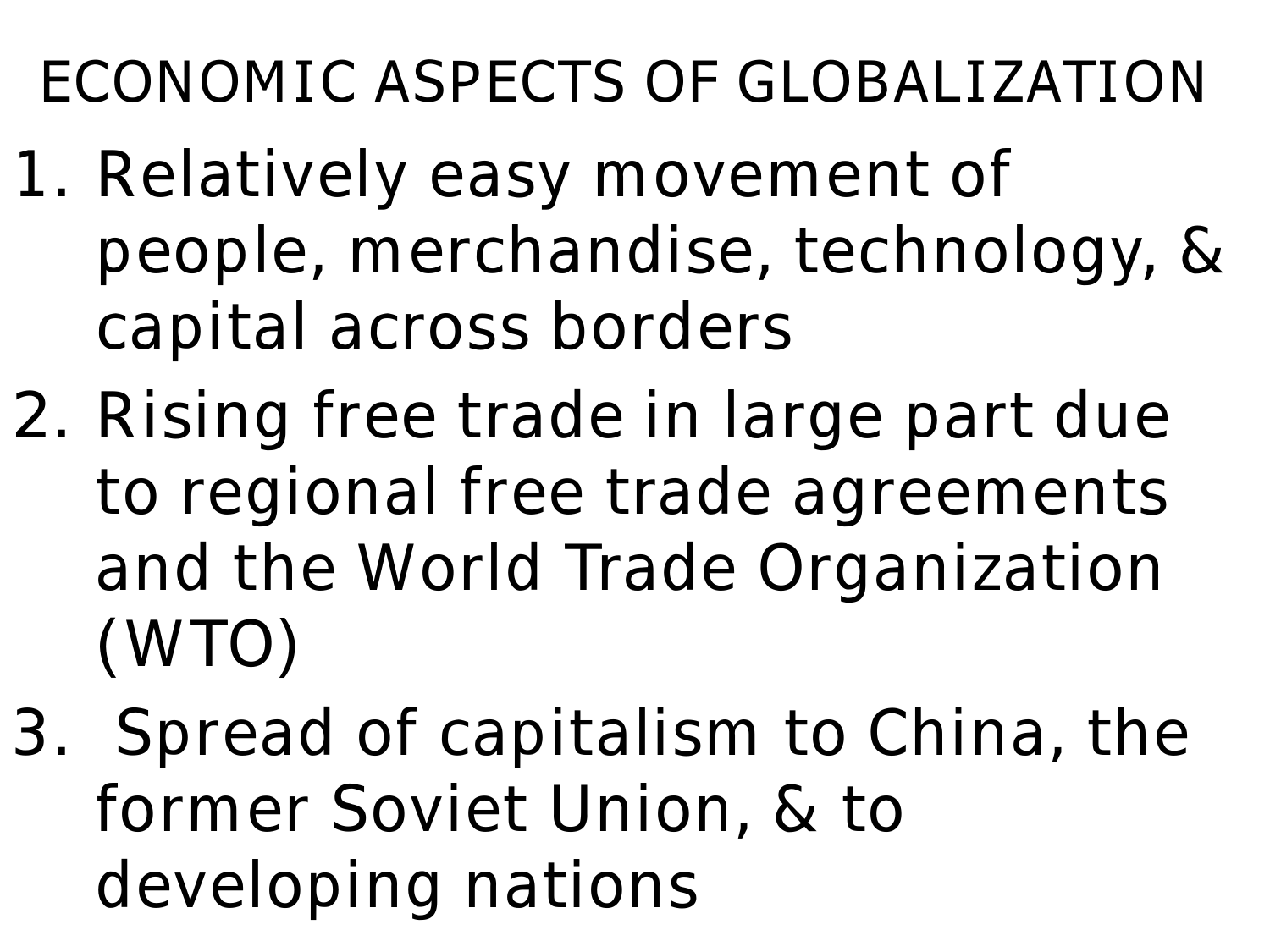

# ECONOMIC ASPECTS OF GLOBALIZATION
Relatively easy movement of people, merchandise, technology, & capital across borders
Rising free trade in large part due to regional free trade agreements and the World Trade Organization (WTO)
 Spread of capitalism to China, the former Soviet Union, & to developing nations